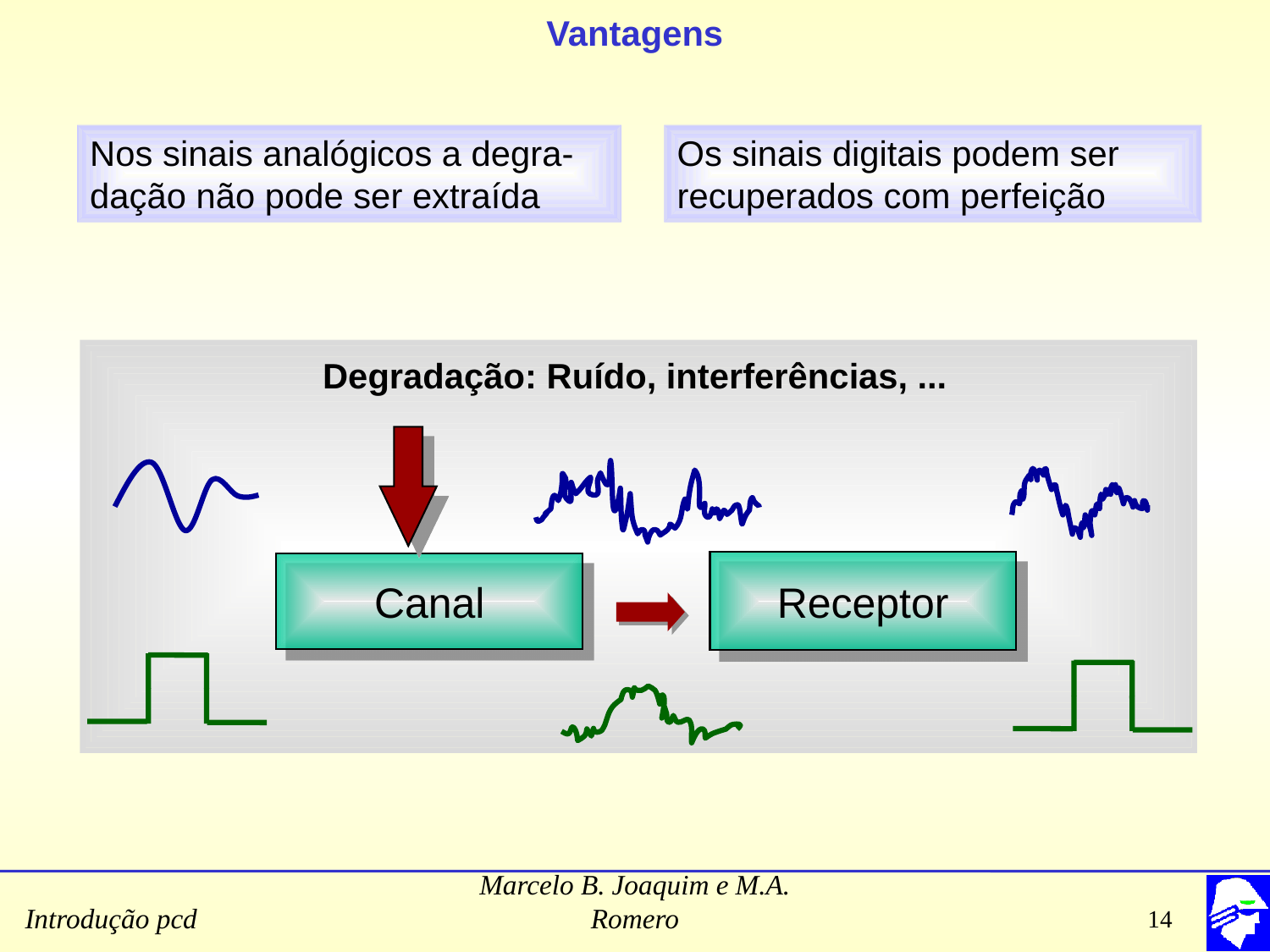

# Vantagens
Nos sinais analógicos a degra- dação não pode ser extraída
Os sinais digitais podem ser recuperados com perfeição

Degradação: Ruído, interferências, ...

Receptor
Canal

Marcelo B. Joaquim e M.A. Romero

14